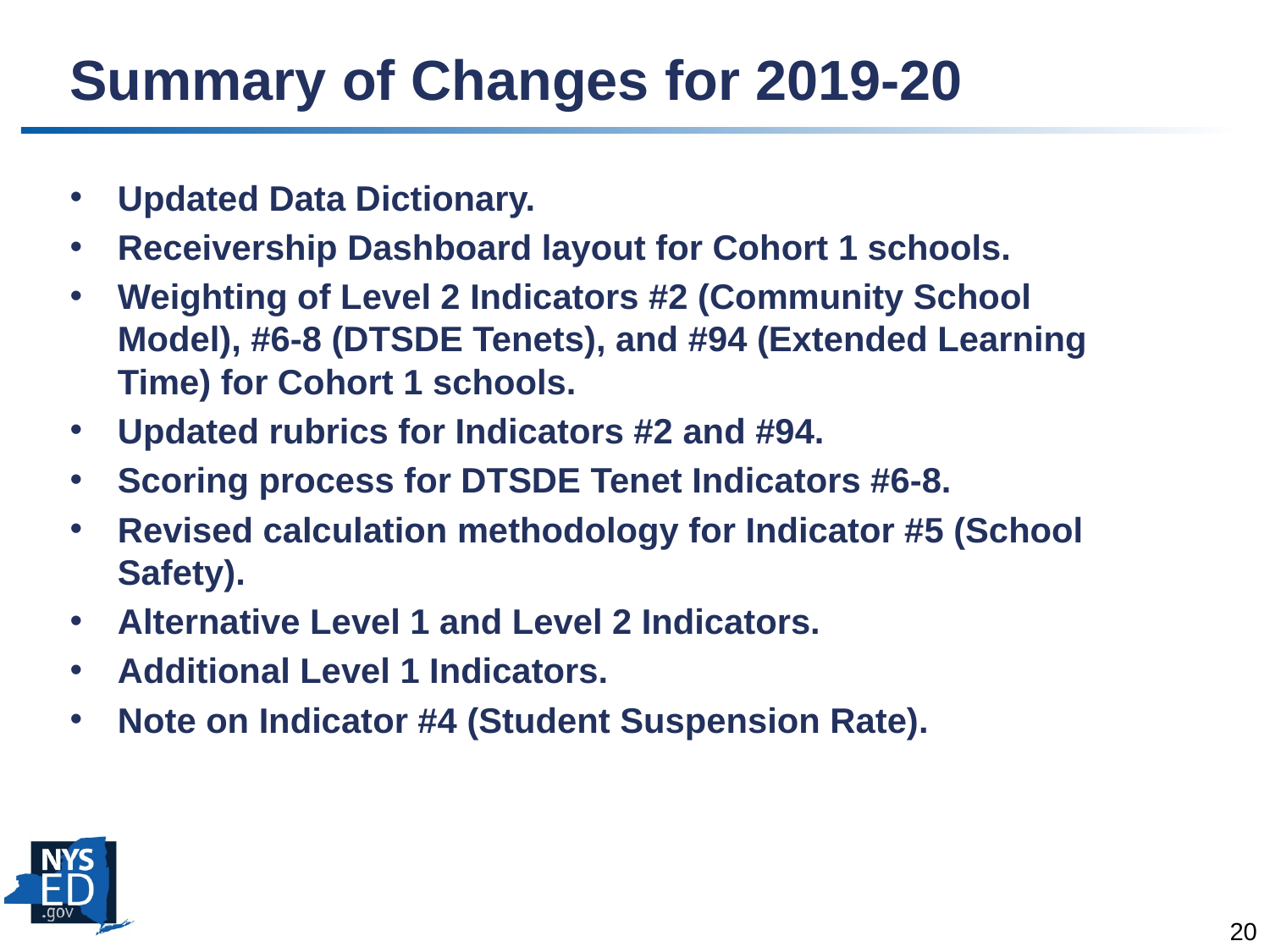

# Summary of Changes for 2019-20
Updated Data Dictionary.
Receivership Dashboard layout for Cohort 1 schools.
Weighting of Level 2 Indicators #2 (Community School Model), #6-8 (DTSDE Tenets), and #94 (Extended Learning Time) for Cohort 1 schools.
Updated rubrics for Indicators #2 and #94.
Scoring process for DTSDE Tenet Indicators #6-8.
Revised calculation methodology for Indicator #5 (School Safety).
Alternative Level 1 and Level 2 Indicators.
Additional Level 1 Indicators.
Note on Indicator #4 (Student Suspension Rate).
20